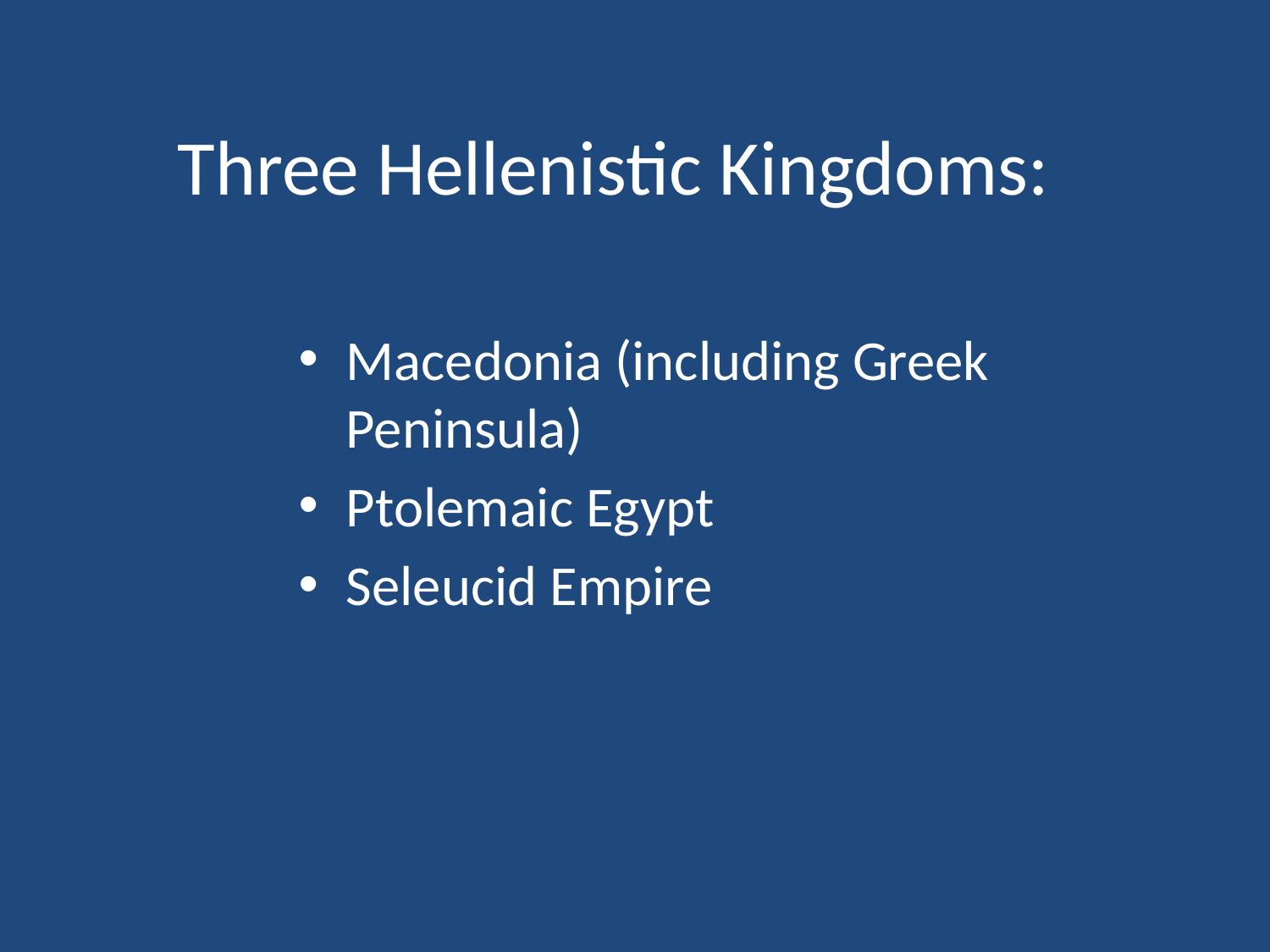

# Three Hellenistic Kingdoms:
Macedonia (including Greek Peninsula)
Ptolemaic Egypt
Seleucid Empire